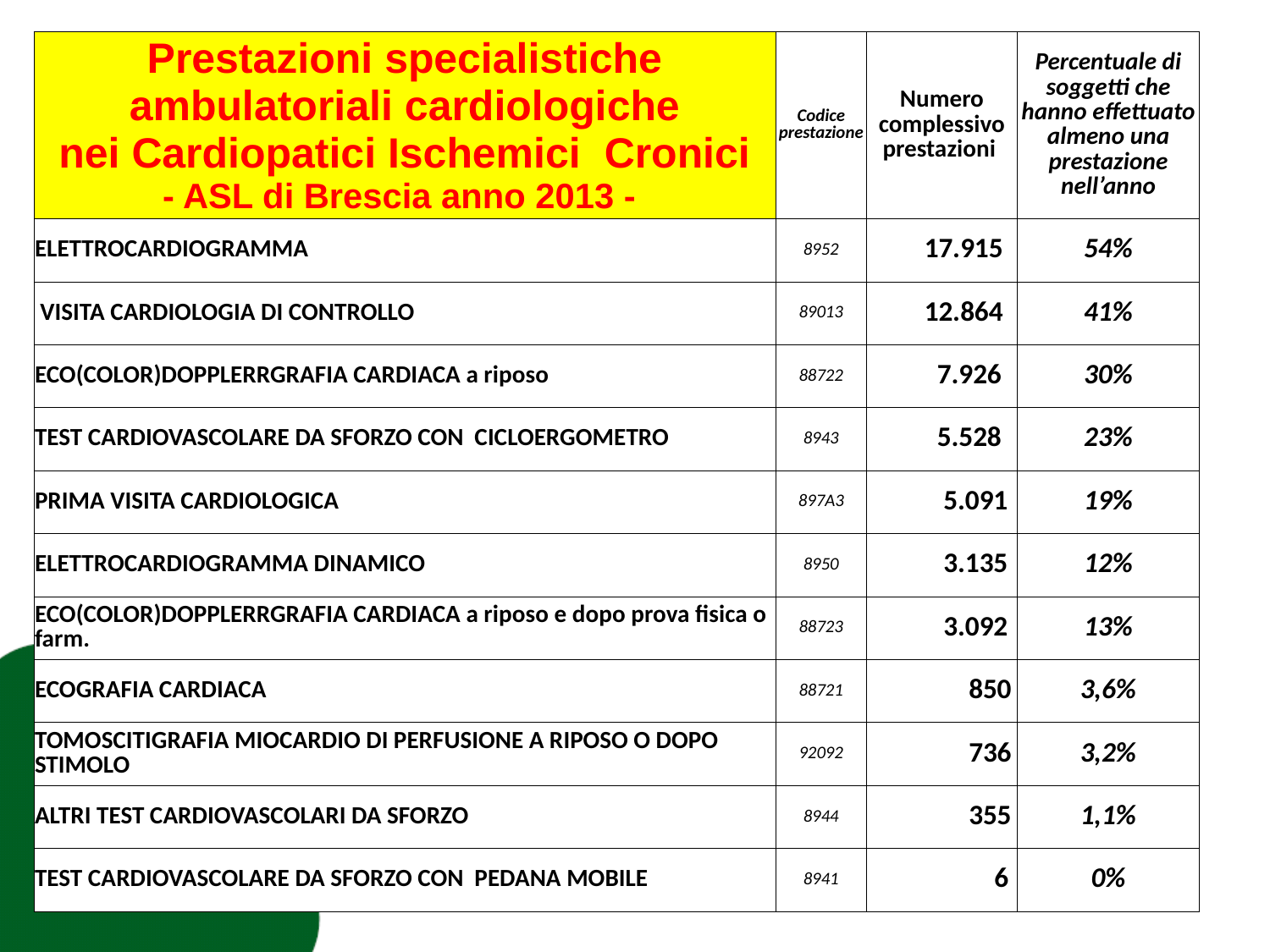

| Prestazioni specialistiche ambulatoriali cardiologiche nei Cardiopatici Ischemici Cronici - ASL di Brescia anno 2013 - | Codice prestazione | Numero complessivo prestazioni | Percentuale di soggetti che hanno effettuato almeno una prestazione nell’anno |
| --- | --- | --- | --- |
| ELETTROCARDIOGRAMMA | 8952 | 17.915 | 54% |
| VISITA CARDIOLOGIA DI CONTROLLO | 89013 | 12.864 | 41% |
| ECO(COLOR)DOPPLERRGRAFIA CARDIACA a riposo | 88722 | 7.926 | 30% |
| TEST CARDIOVASCOLARE DA SFORZO CON CICLOERGOMETRO | 8943 | 5.528 | 23% |
| PRIMA VISITA CARDIOLOGICA | 897A3 | 5.091 | 19% |
| ELETTROCARDIOGRAMMA DINAMICO | 8950 | 3.135 | 12% |
| ECO(COLOR)DOPPLERRGRAFIA CARDIACA a riposo e dopo prova fisica o farm. | 88723 | 3.092 | 13% |
| ECOGRAFIA CARDIACA | 88721 | 850 | 3,6% |
| TOMOSCITIGRAFIA MIOCARDIO DI PERFUSIONE A RIPOSO O DOPO STIMOLO | 92092 | 736 | 3,2% |
| ALTRI TEST CARDIOVASCOLARI DA SFORZO | 8944 | 355 | 1,1% |
| TEST CARDIOVASCOLARE DA SFORZO CON PEDANA MOBILE | 8941 | 6 | 0% |